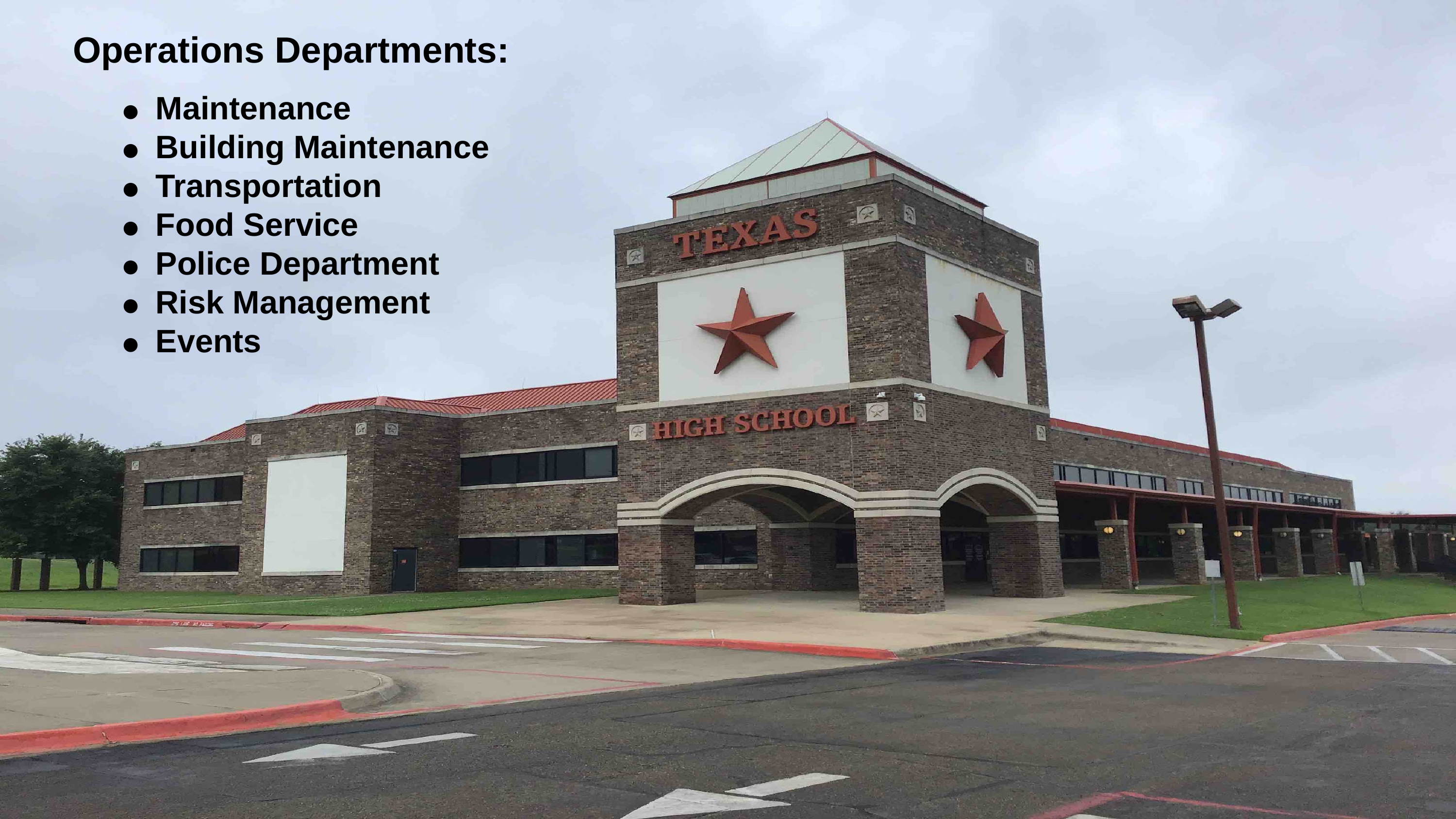

# Operations Departments:
Maintenance
Building Maintenance
Transportation
Food Service
Police Department
Risk Management
Events